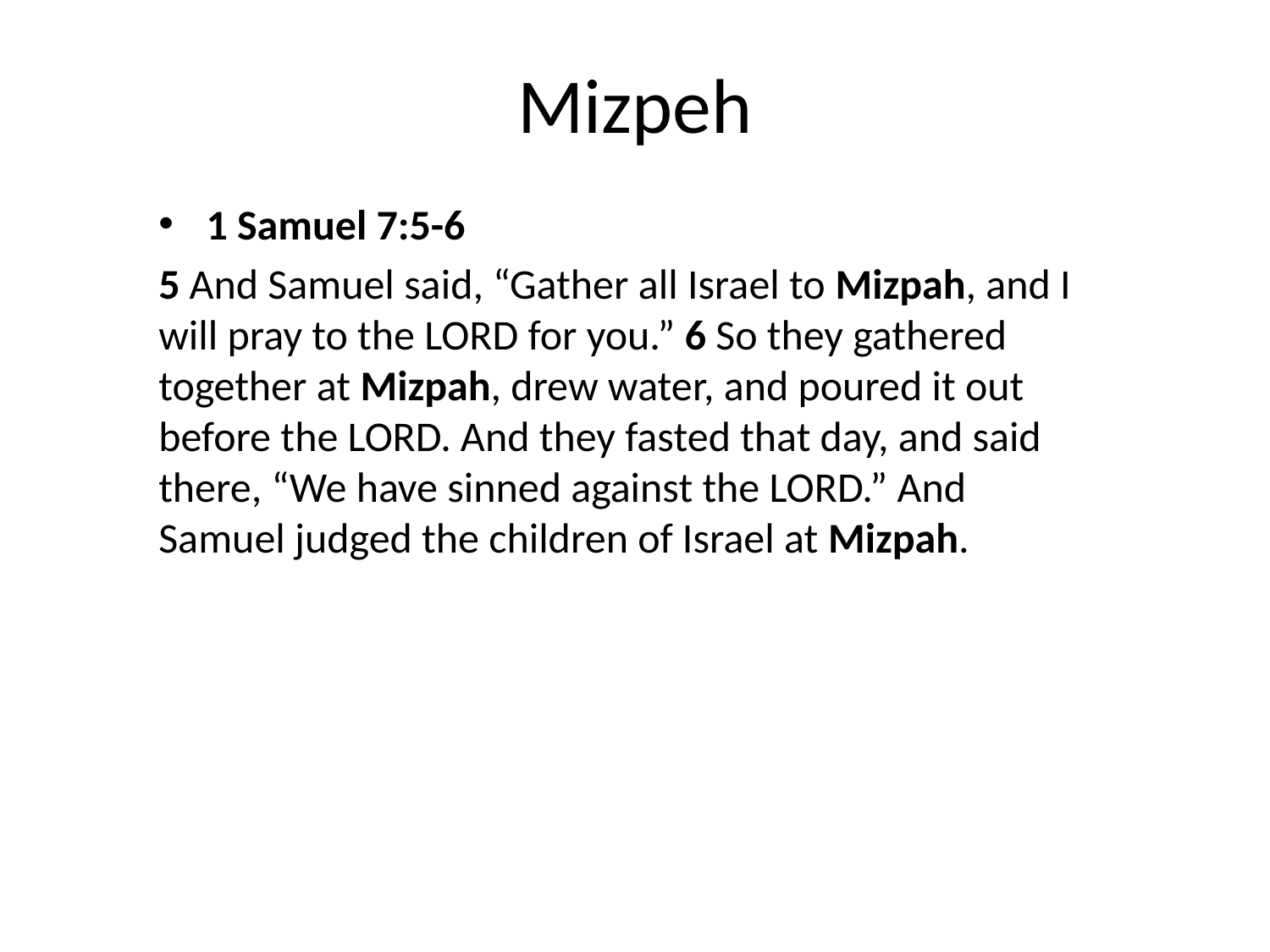

# Mizpeh
1 Samuel 7:5-6
5 And Samuel said, “Gather all Israel to Mizpah, and I will pray to the LORD for you.” 6 So they gathered together at Mizpah, drew water, and poured it out before the LORD. And they fasted that day, and said there, “We have sinned against the LORD.” And Samuel judged the children of Israel at Mizpah.